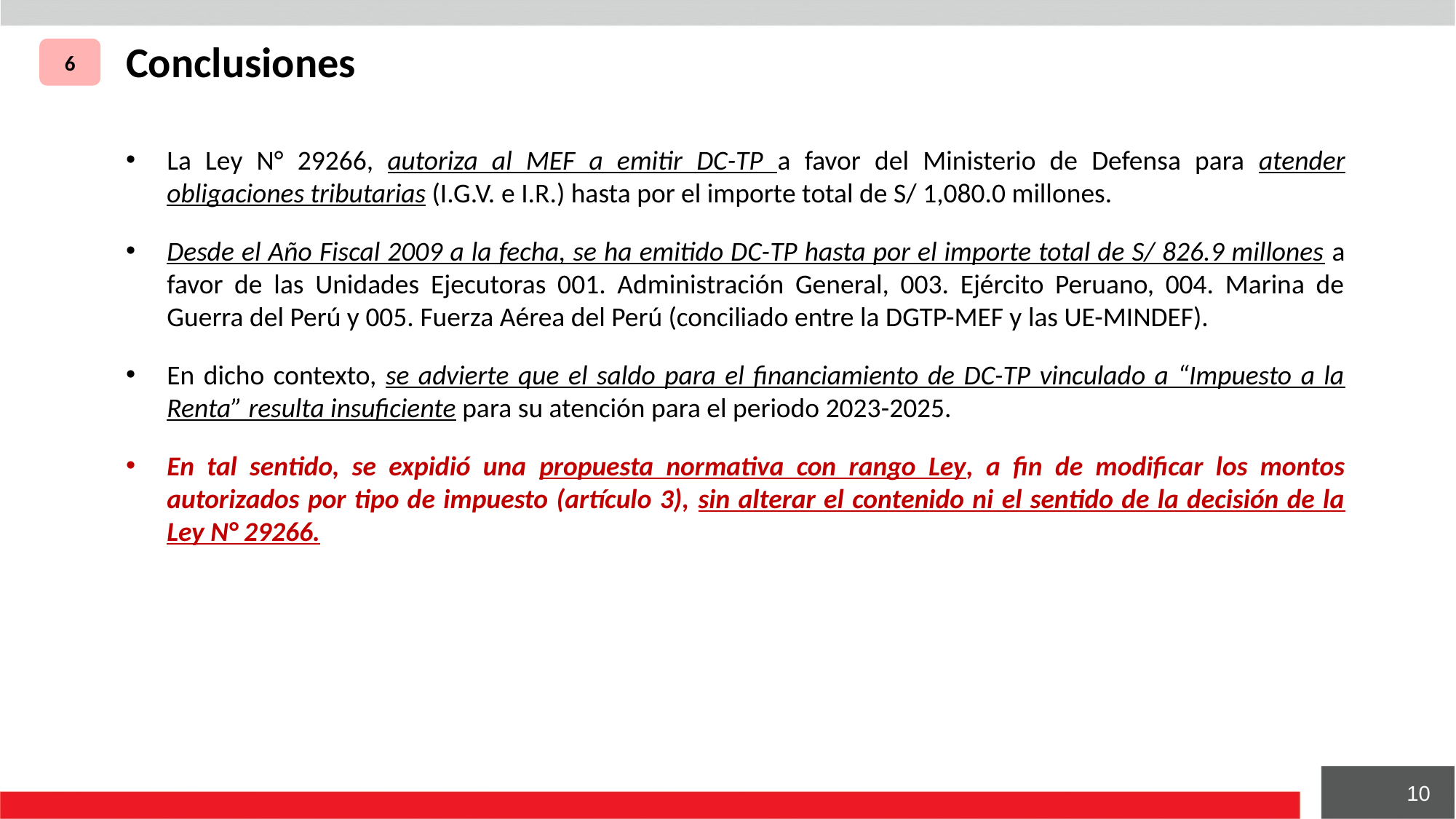

Conclusiones
6
La Ley N° 29266, autoriza al MEF a emitir DC-TP a favor del Ministerio de Defensa para atender obligaciones tributarias (I.G.V. e I.R.) hasta por el importe total de S/ 1,080.0 millones.

Desde el Año Fiscal 2009 a la fecha, se ha emitido DC-TP hasta por el importe total de S/ 826.9 millones a favor de las Unidades Ejecutoras 001. Administración General, 003. Ejército Peruano, 004. Marina de Guerra del Perú y 005. Fuerza Aérea del Perú (conciliado entre la DGTP-MEF y las UE-MINDEF).

En dicho contexto, se advierte que el saldo para el financiamiento de DC-TP vinculado a “Impuesto a la Renta” resulta insuficiente para su atención para el periodo 2023-2025.

En tal sentido, se expidió una propuesta normativa con rango Ley, a fin de modificar los montos autorizados por tipo de impuesto (artículo 3), sin alterar el contenido ni el sentido de la decisión de la Ley N° 29266.
10